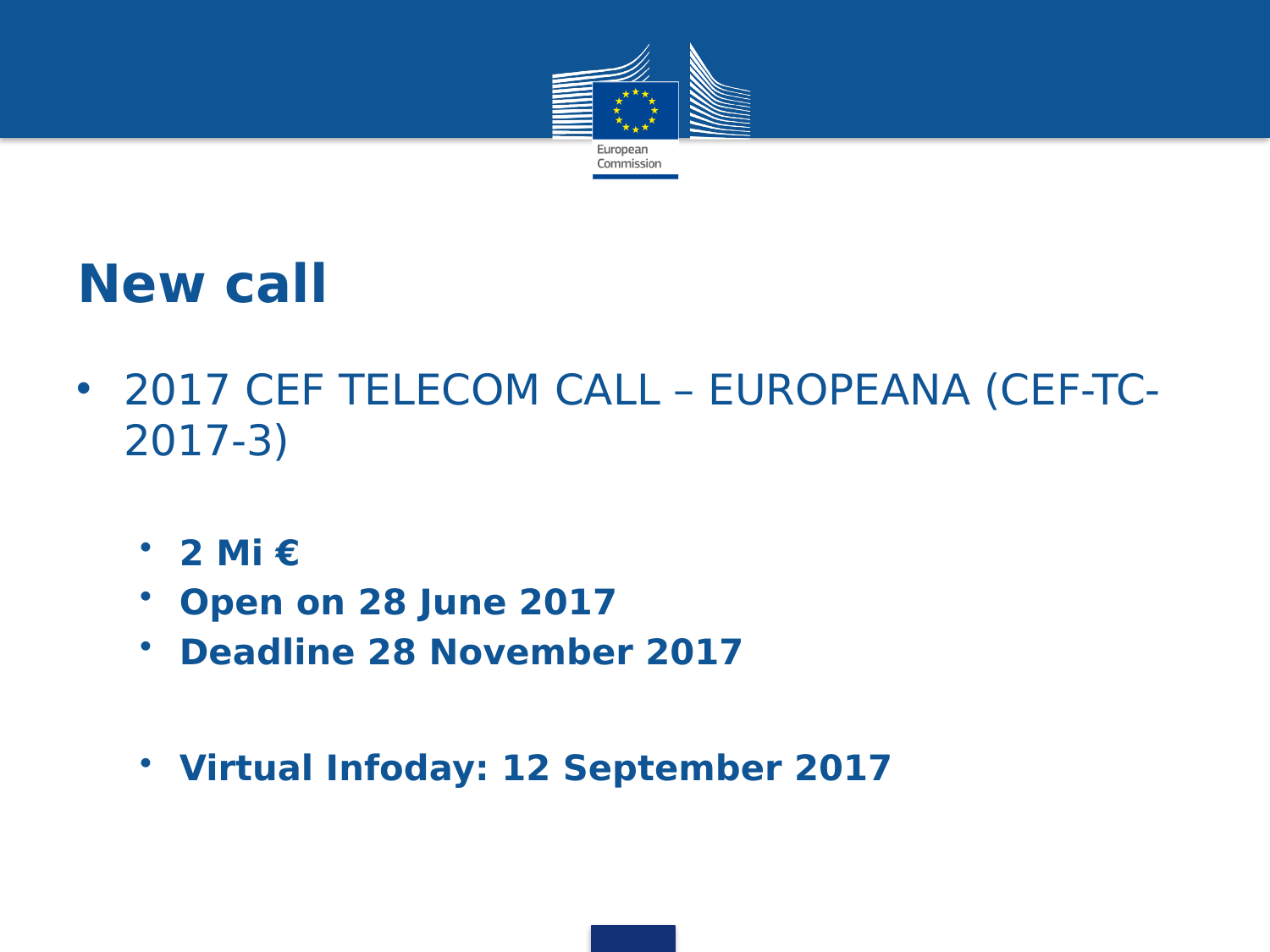

# New call
2017 CEF TELECOM CALL – EUROPEANA (CEF-TC-2017-3)

2 Mi €
Open on 28 June 2017
Deadline 28 November 2017

Virtual Infoday: 12 September 2017